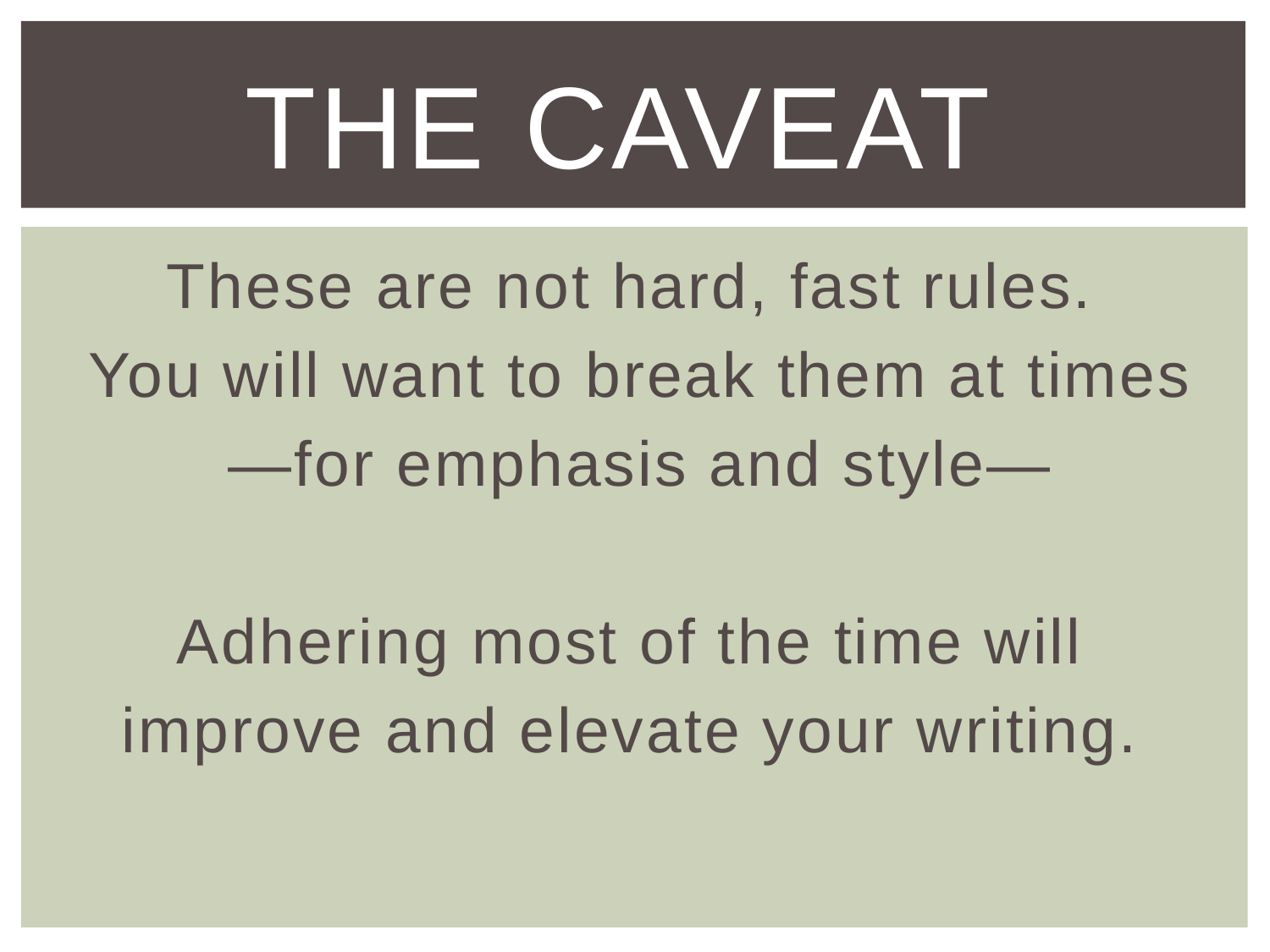

# The caveat
These are not hard, fast rules.
You will want to break them at times
—for emphasis and style—

Adhering most of the time will
improve and elevate your writing.